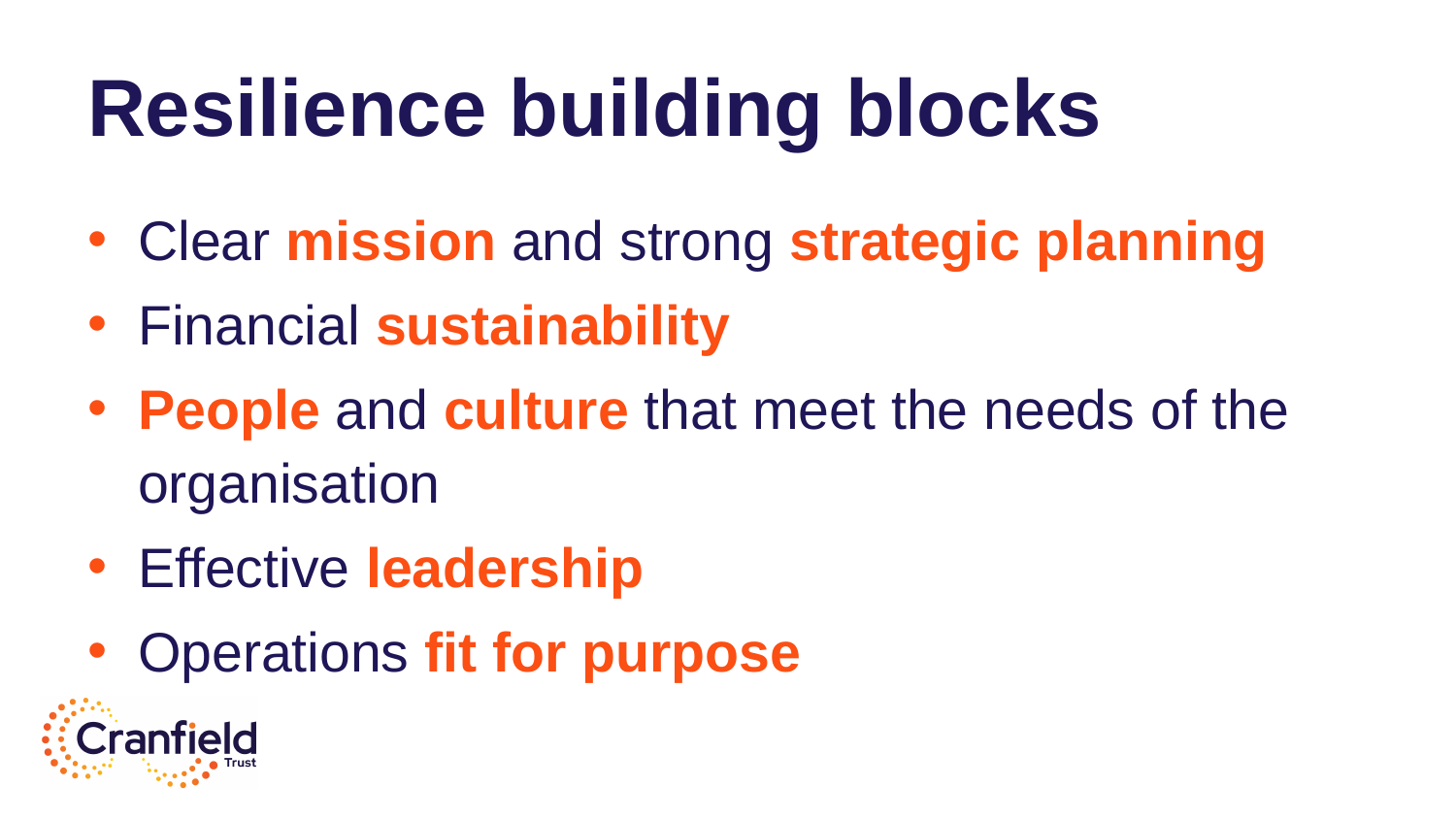

# Resilience building blocks
Clear mission and strong strategic planning
Financial sustainability
People and culture that meet the needs of the organisation
Effective leadership
Operations fit for purpose